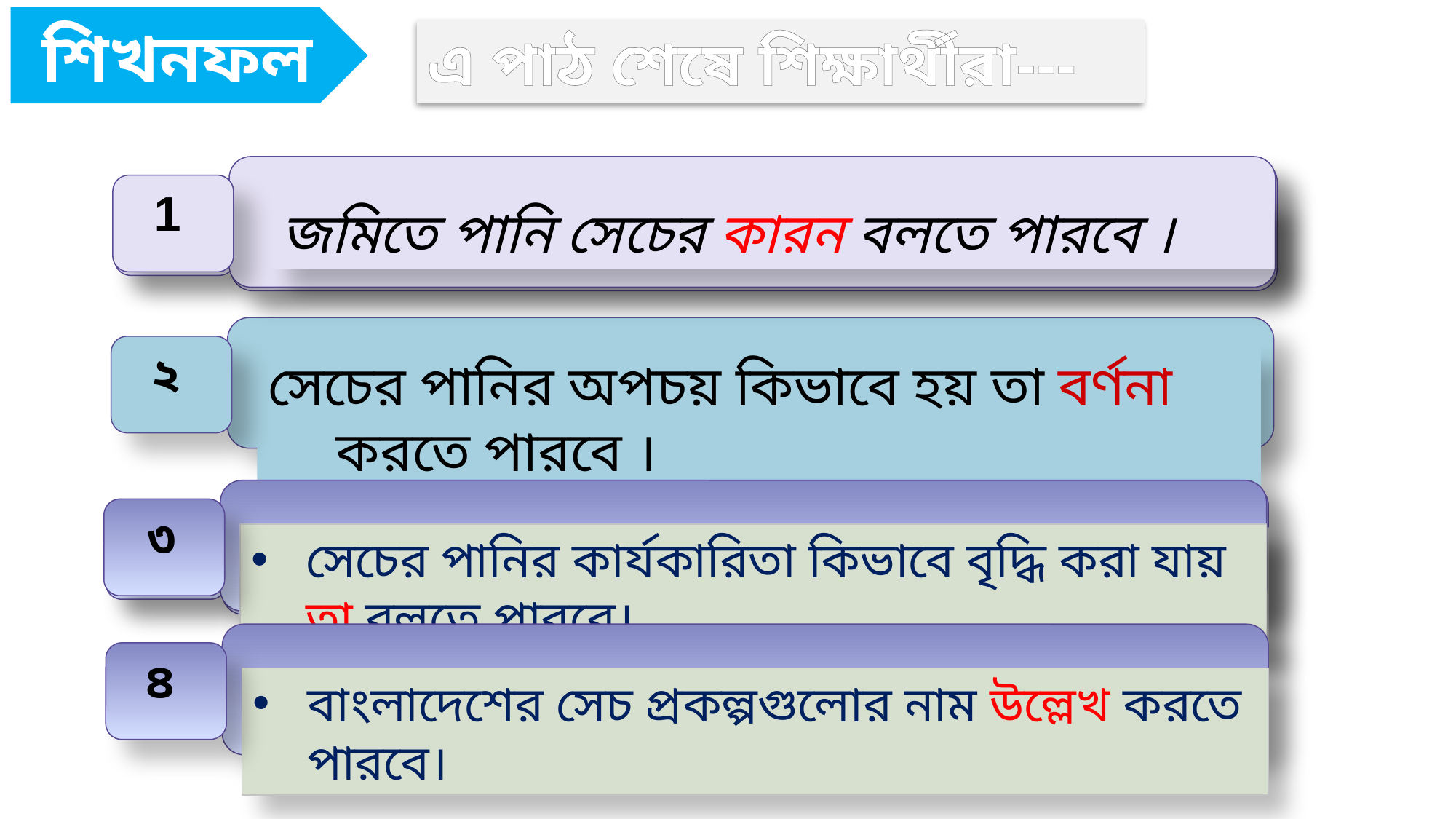

শিখনফল
এ পাঠ শেষে শিক্ষার্থীরা---

জমিতে পানি সেচের কারন বলতে পারবে ।

1

জমিতে পানি সেচের কারন বলতে পারবে ।

1

সেচের পানির অপচয় কিভাবে হয় তা বর্ণনা করতে পারবে ।

২

সেচের পানির কার্যকারিতা কিভাবে বৃদ্ধি করা যায় তা বলতে পারবে।

৩

সেচের পানির কার্যকারিতা কিভাবে বৃদ্ধি করা যায় বলতে পারবে।

৩

বাংলাদেশের সেচ প্রকল্পগুলোর নাম উল্লেখ করতে  পারবে।

৪